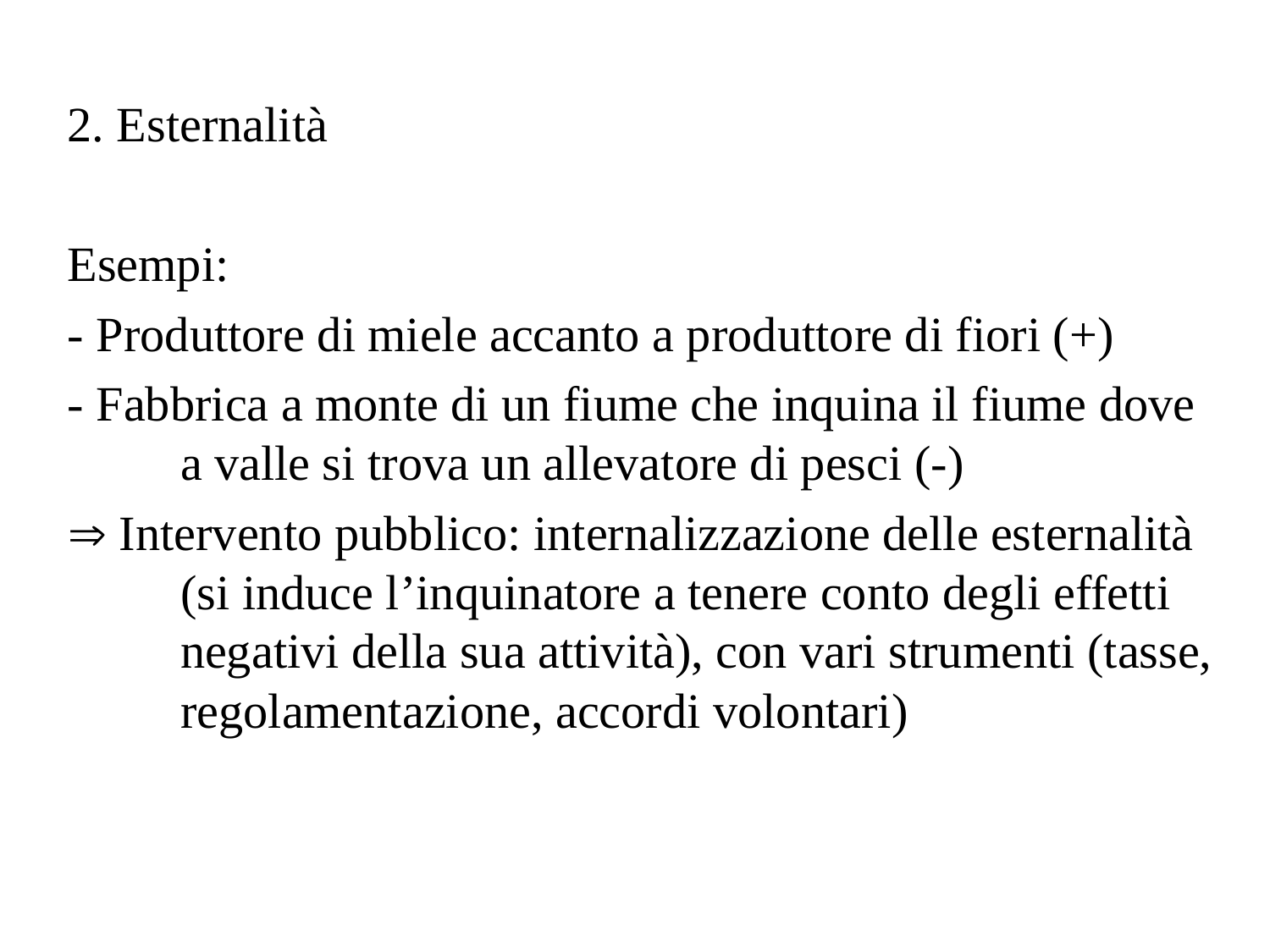

2. Esternalità

Esempi:
- Produttore di miele accanto a produttore di fiori (+)
- Fabbrica a monte di un fiume che inquina il fiume dove a valle si trova un allevatore di pesci (-)
⇒ Intervento pubblico: internalizzazione delle esternalità (si induce l’inquinatore a tenere conto degli effetti negativi della sua attività), con vari strumenti (tasse, regolamentazione, accordi volontari)